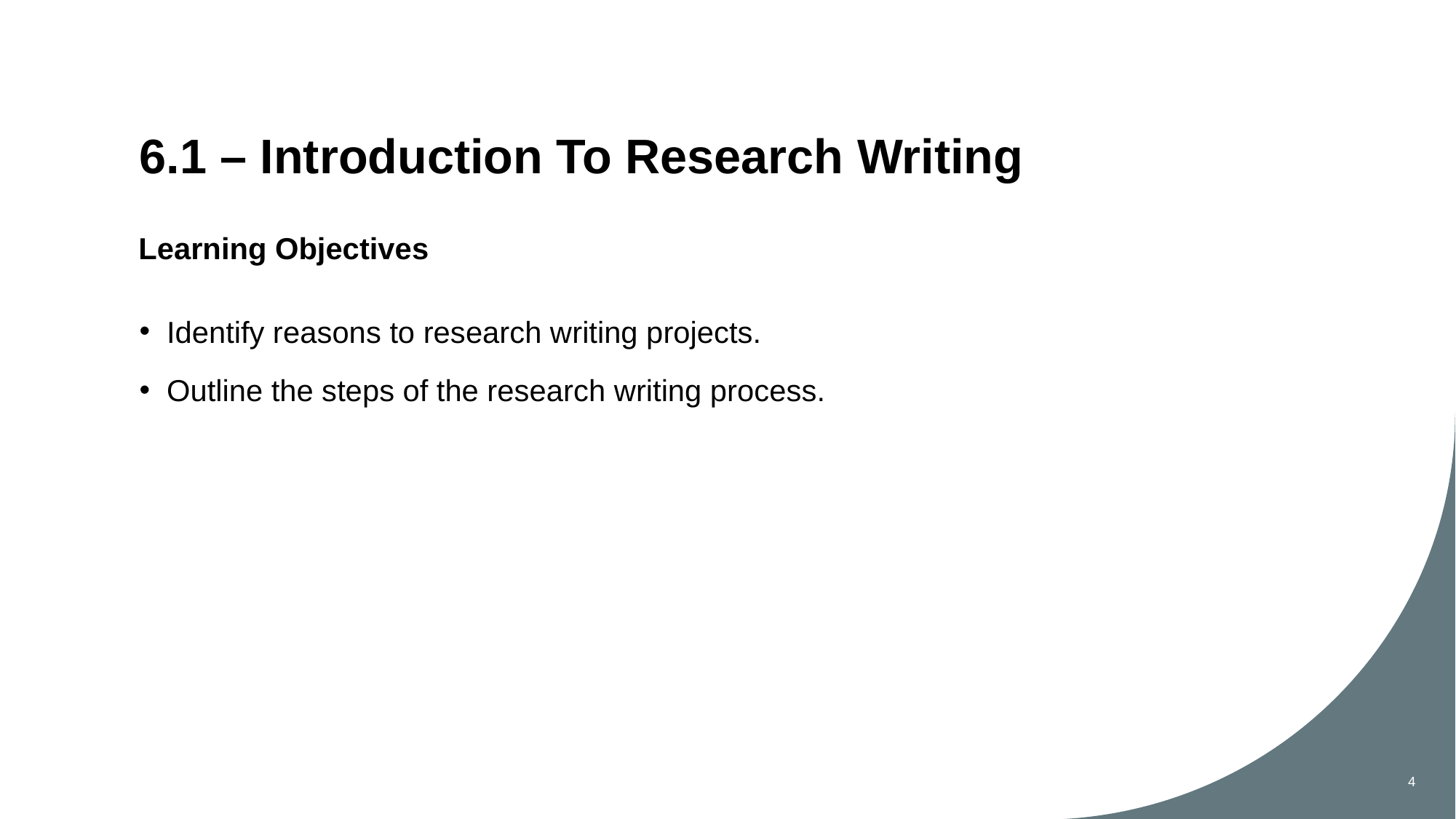

# 6.1 – Introduction To Research Writing
Learning Objectives
Identify reasons to research writing projects.
Outline the steps of the research writing process.

4